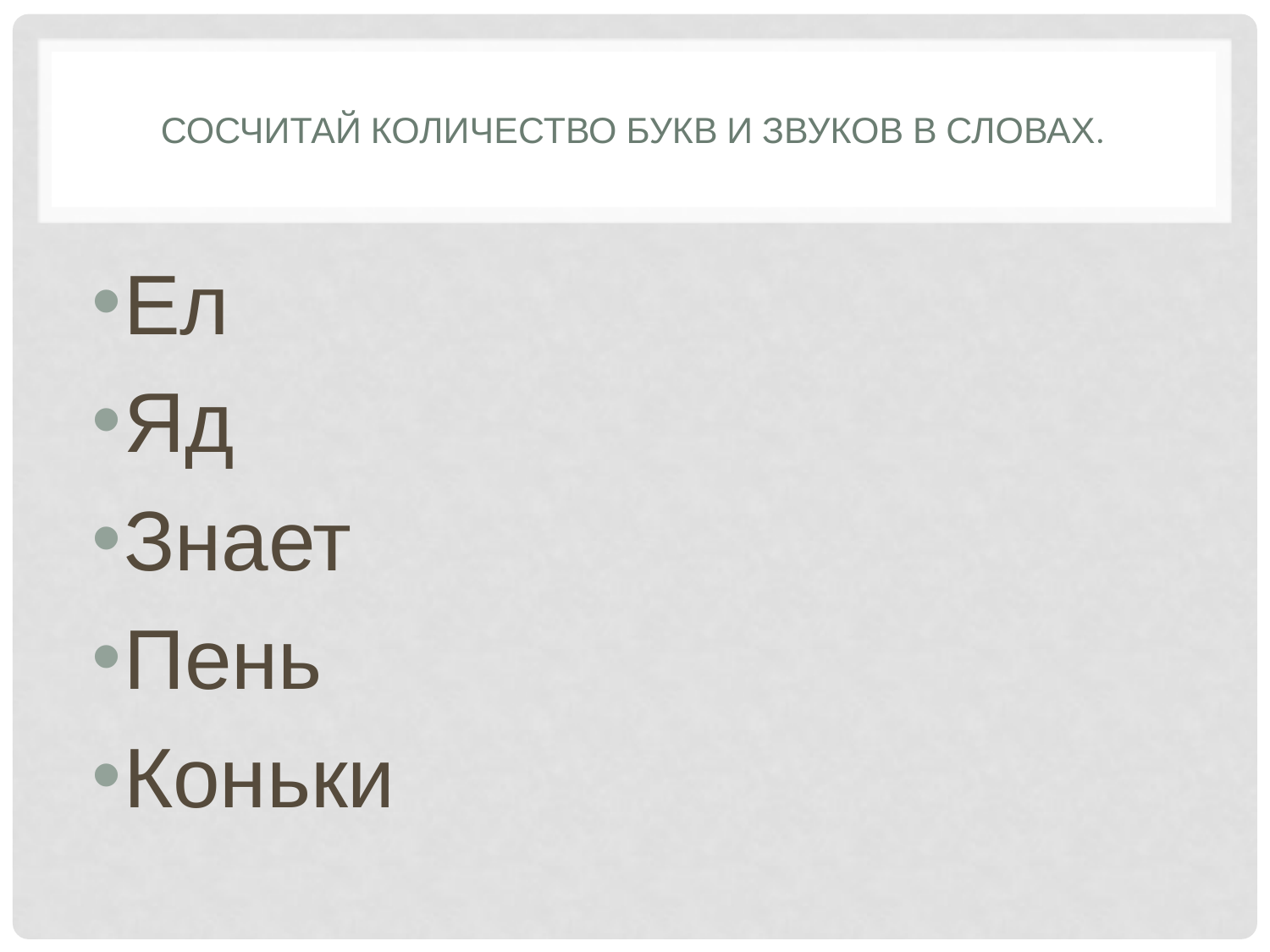

# СОСЧИТАЙ КОЛИЧЕСТВО БУКВ И ЗВУКОВ В СЛОВАХ.
Ел
Яд
Знает
Пень
Коньки